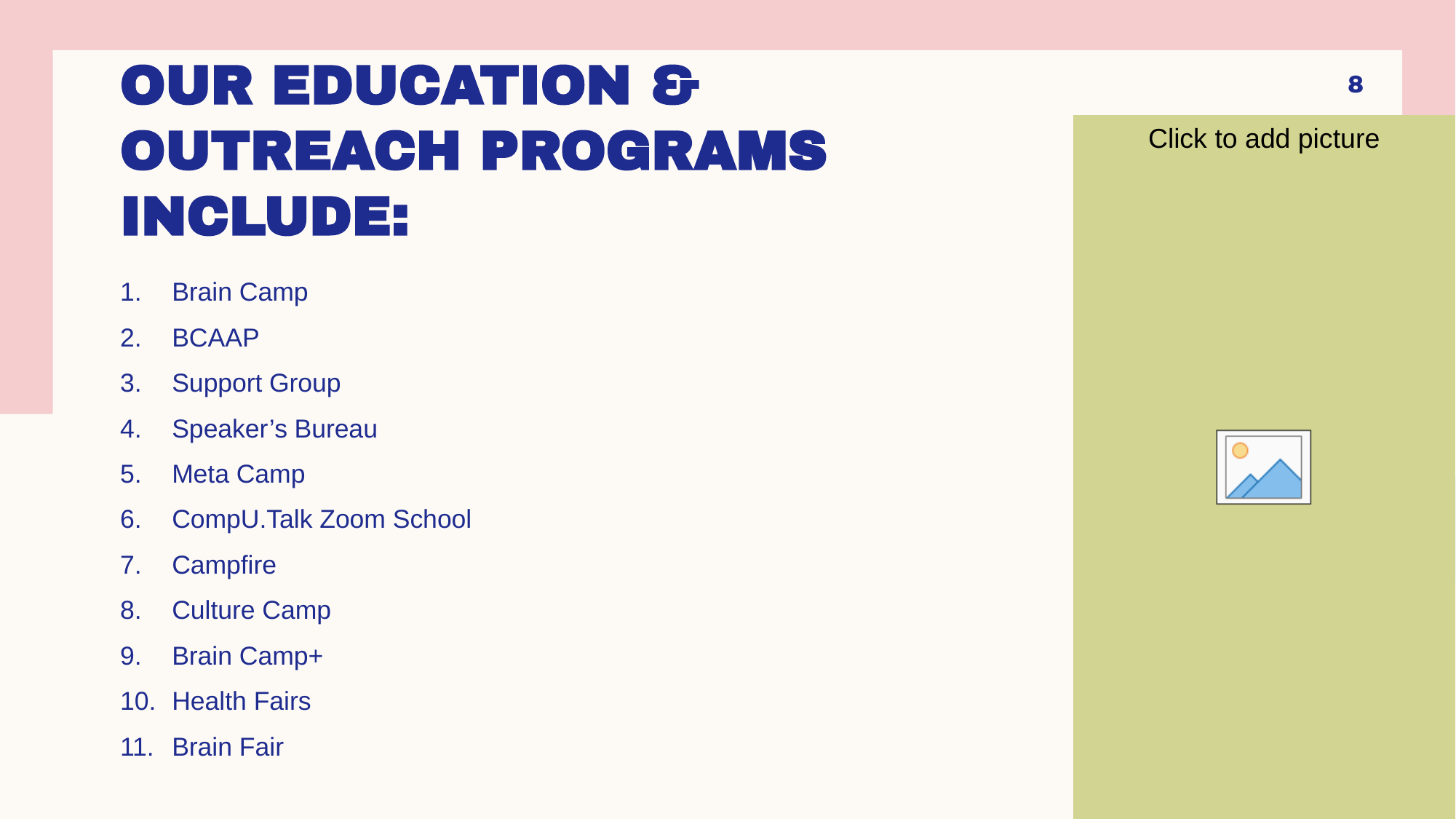

8
# Our education & outreach programs include:

Brain Camp
BCAAP
Support Group
Speaker’s Bureau
Meta Camp
CompU.Talk Zoom School
Campfire
Culture Camp
Brain Camp+
Health Fairs
Brain Fair